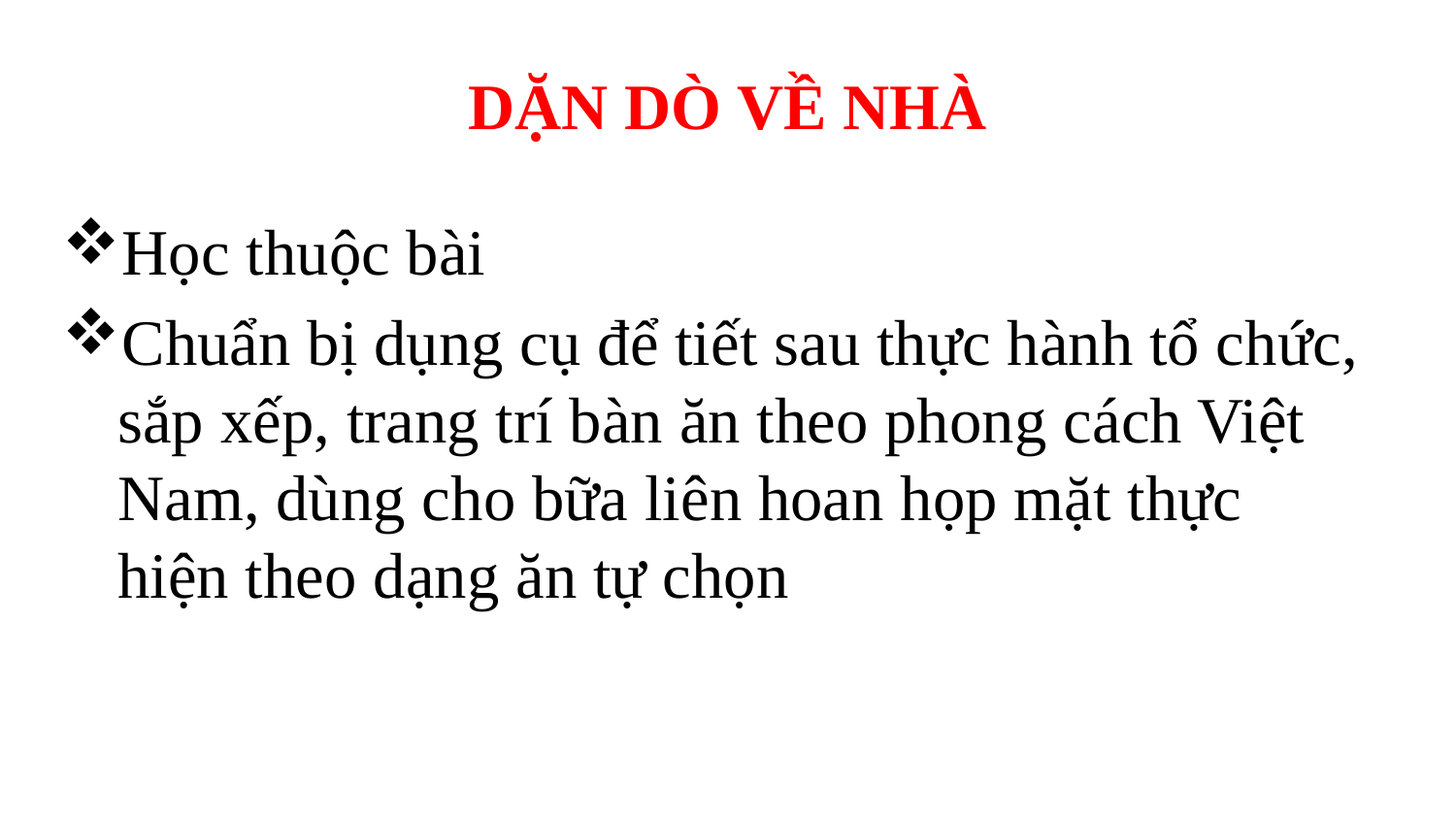

DẶN DÒ VỀ NHÀ
Học thuộc bài
Chuẩn bị dụng cụ để tiết sau thực hành tổ chức, sắp xếp, trang trí bàn ăn theo phong cách Việt Nam, dùng cho bữa liên hoan họp mặt thực hiện theo dạng ăn tự chọn